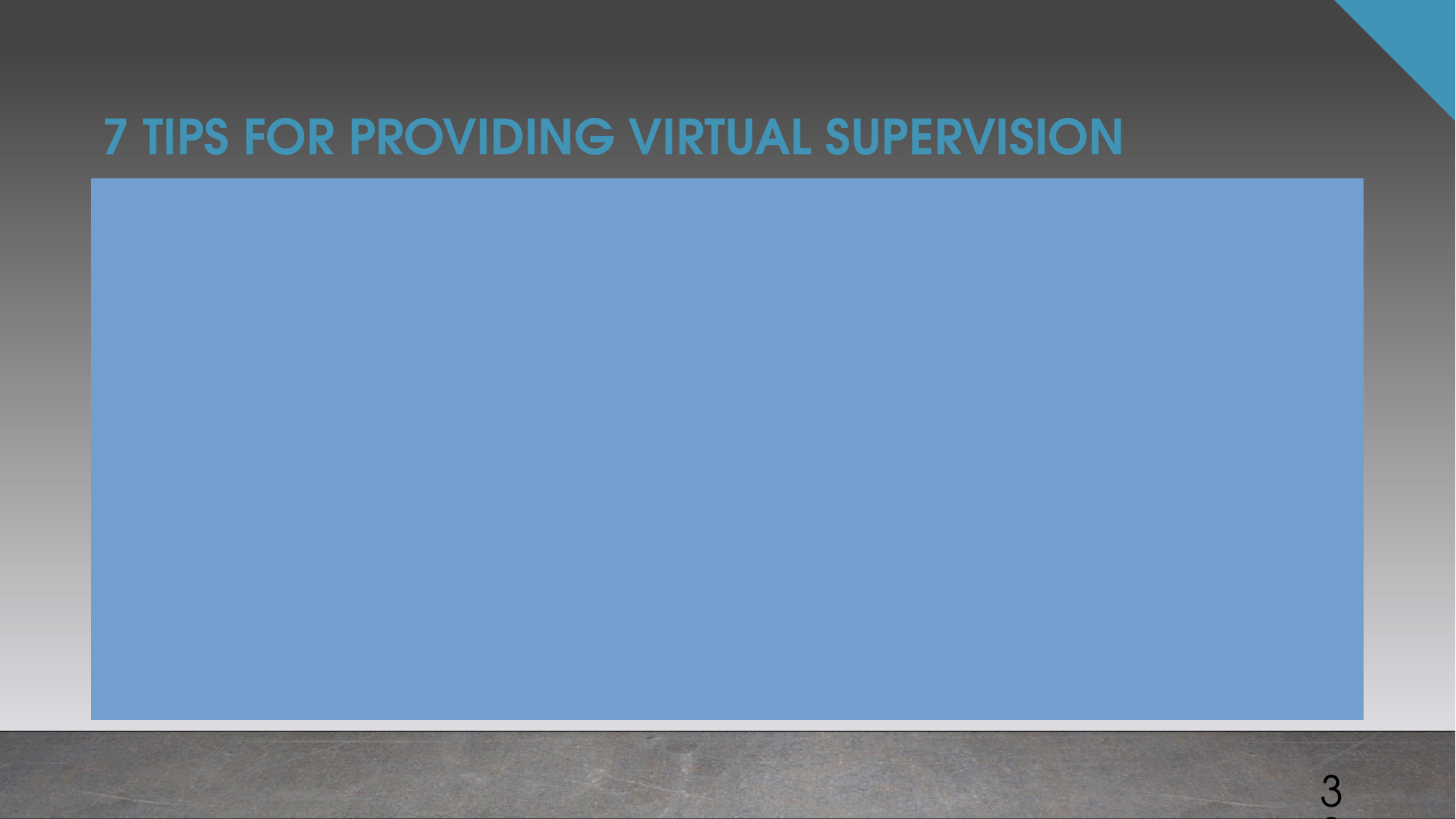

# 7 Tips for providing virtual supervision
6. Choose and adapt meaningful supervision activities
Incorporate practices like role-playing and discussions with supervisees to practice enhancing various    skills (Mosley et al., 2022).
Integrate supplemental assignments to help supervisee’s practice new skills (Williamson &         Williamson, 2020).
7. Be adaptable and flexible
Be prepared for unexpected technology glitches and utilize them as opportunities to model (Chae & Backer, 2024).

33